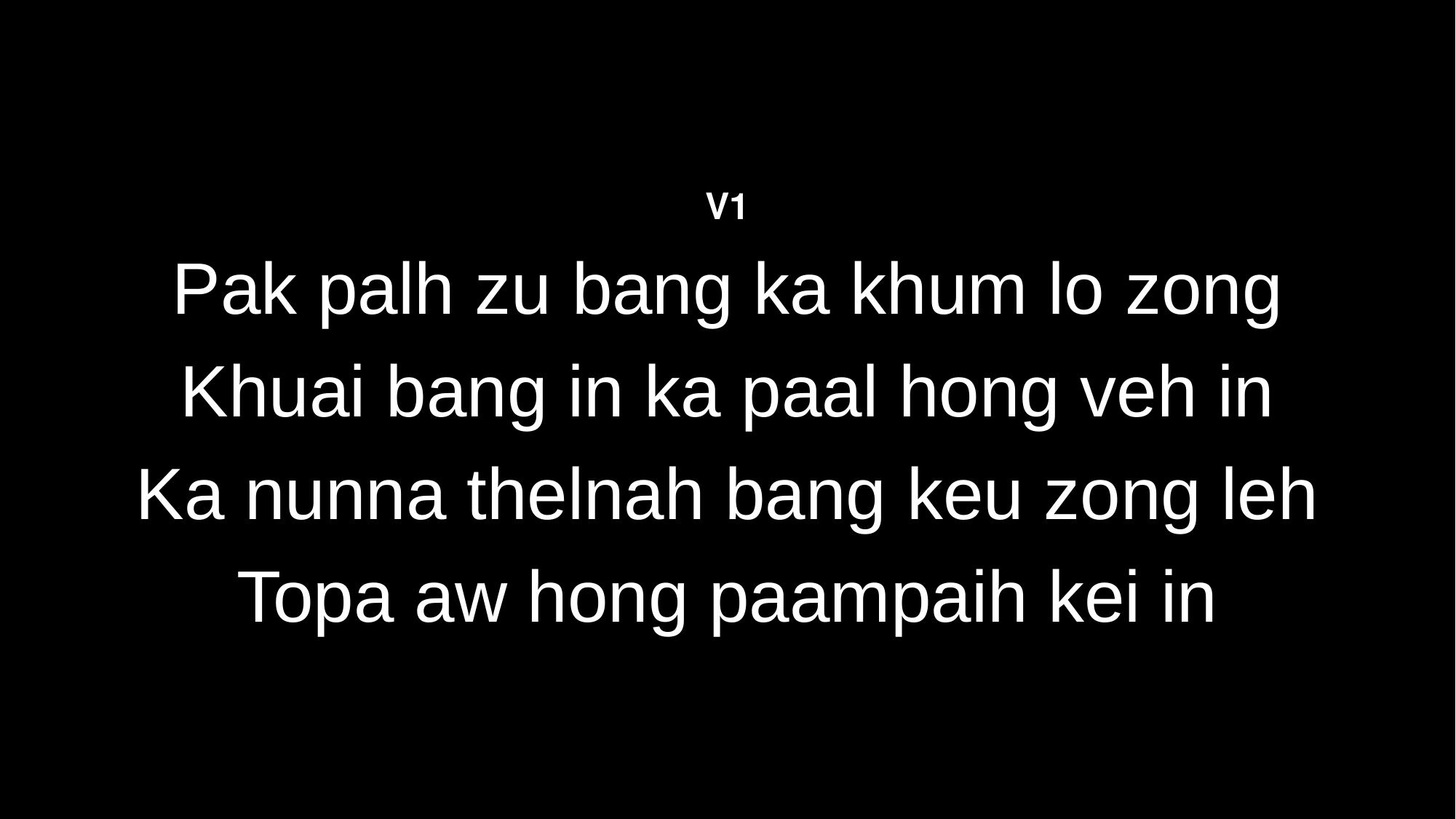

V1
Pak palh zu bang ka khum lo zong
Khuai bang in ka paal hong veh in
Ka nunna thelnah bang keu zong leh
Topa aw hong paampaih kei in